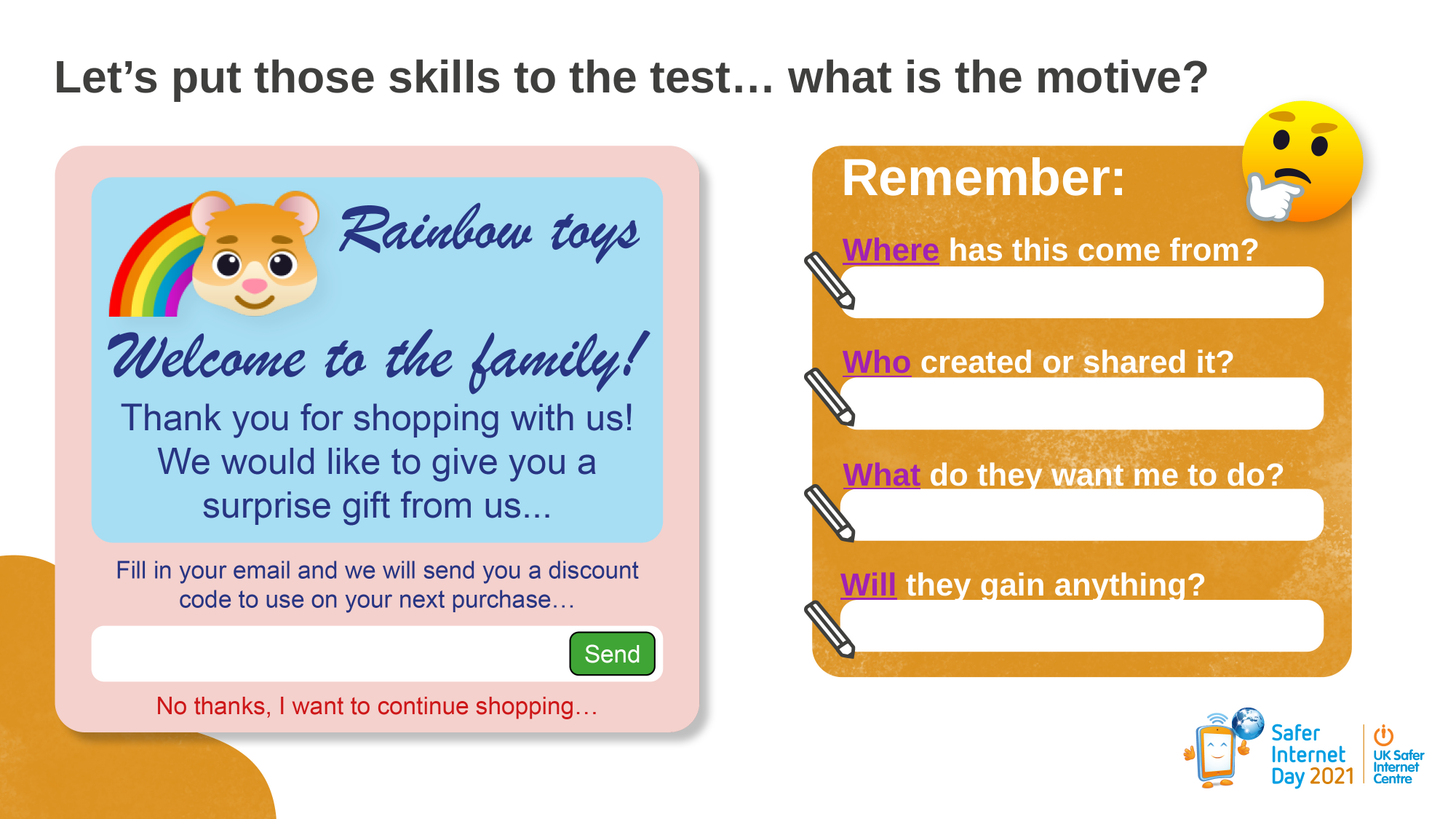

Let’s put those skills to the test… what is the motive?
Remember:
Where has this come from?
Who created or shared it?

What do they want me to do?
Will they gain anything?